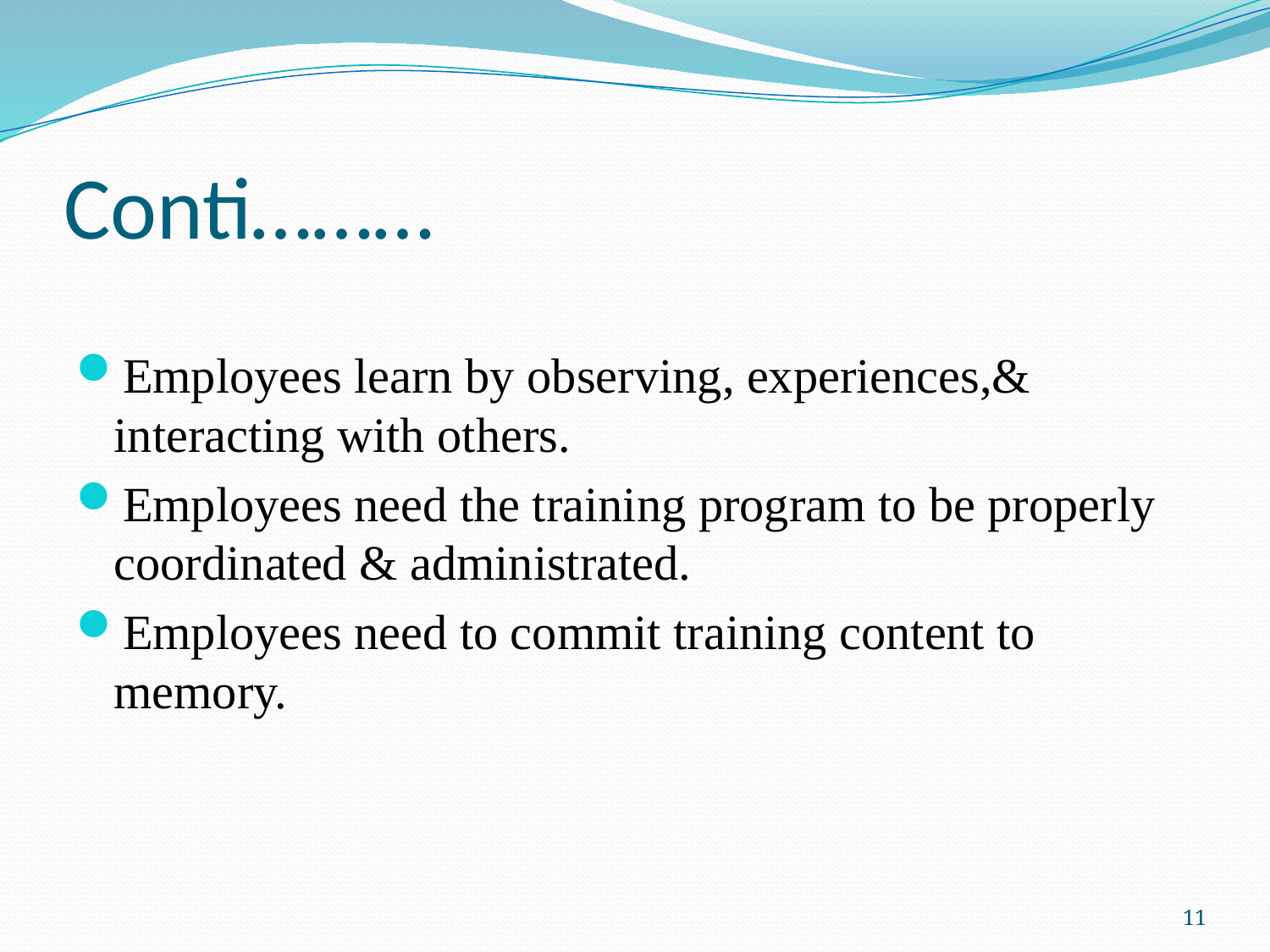

# Conti………

Employees learn by observing, experiences,& interacting with others.
Employees need the training program to be properly coordinated & administrated.
Employees need to commit training content to memory.
11